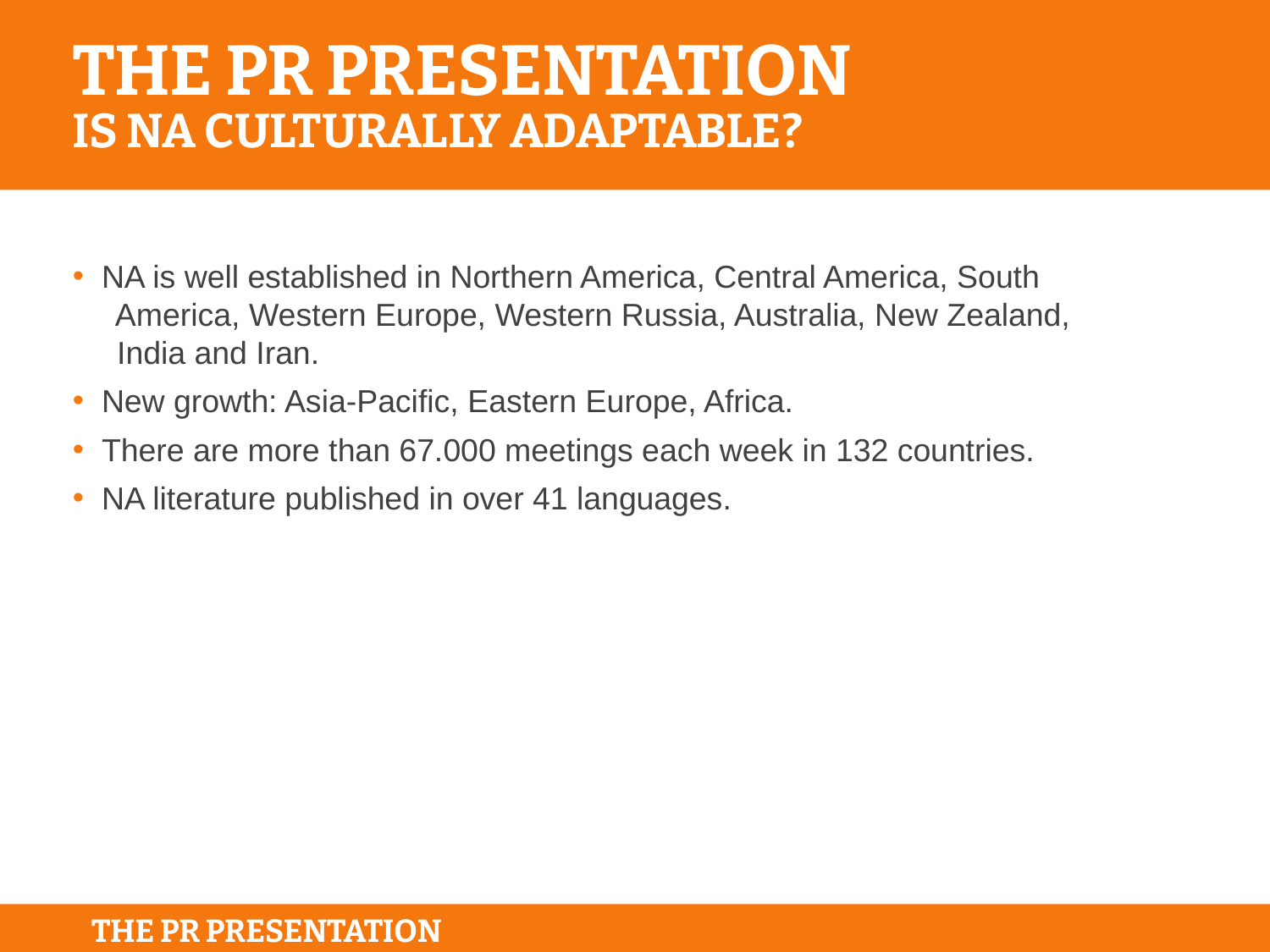

# The PR Presentation Is Na culturally adaptable?
  NA is well established in Northern America, Central America, South
     America, Western Europe, Western Russia, Australia, New Zealand,
     India and Iran.
  New growth: Asia-Pacific, Eastern Europe, Africa.
  There are more than 67.000 meetings each week in 132 countries.
  NA literature published in over 41 languages.

THE PR PRESENTATION